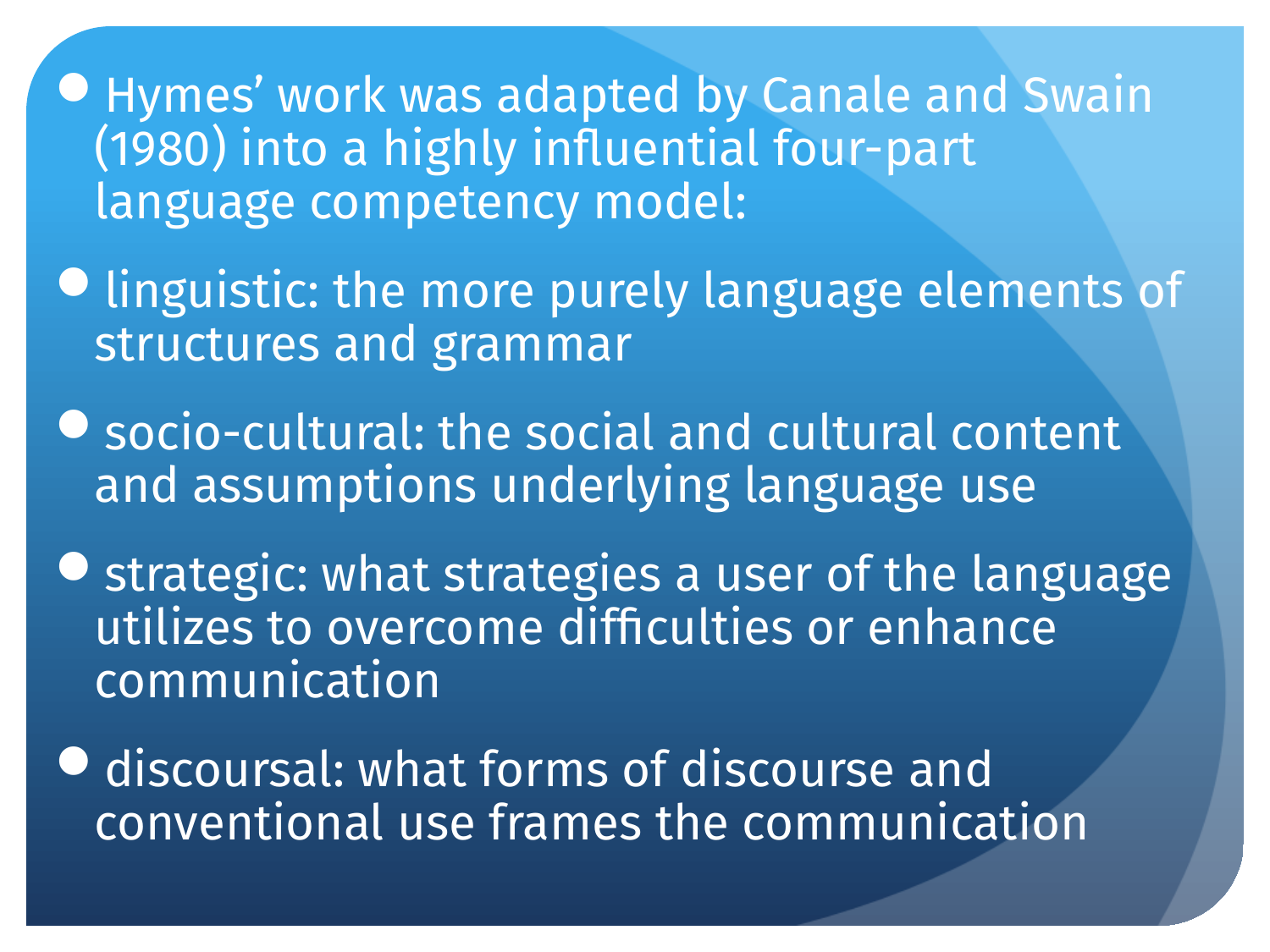

Hymes’ work was adapted by Canale and Swain (1980) into a highly influential four-part language competency model:
linguistic: the more purely language elements of structures and grammar
socio-cultural: the social and cultural content and assumptions underlying language use
strategic: what strategies a user of the language utilizes to overcome difficulties or enhance communication
discoursal: what forms of discourse and conventional use frames the communication